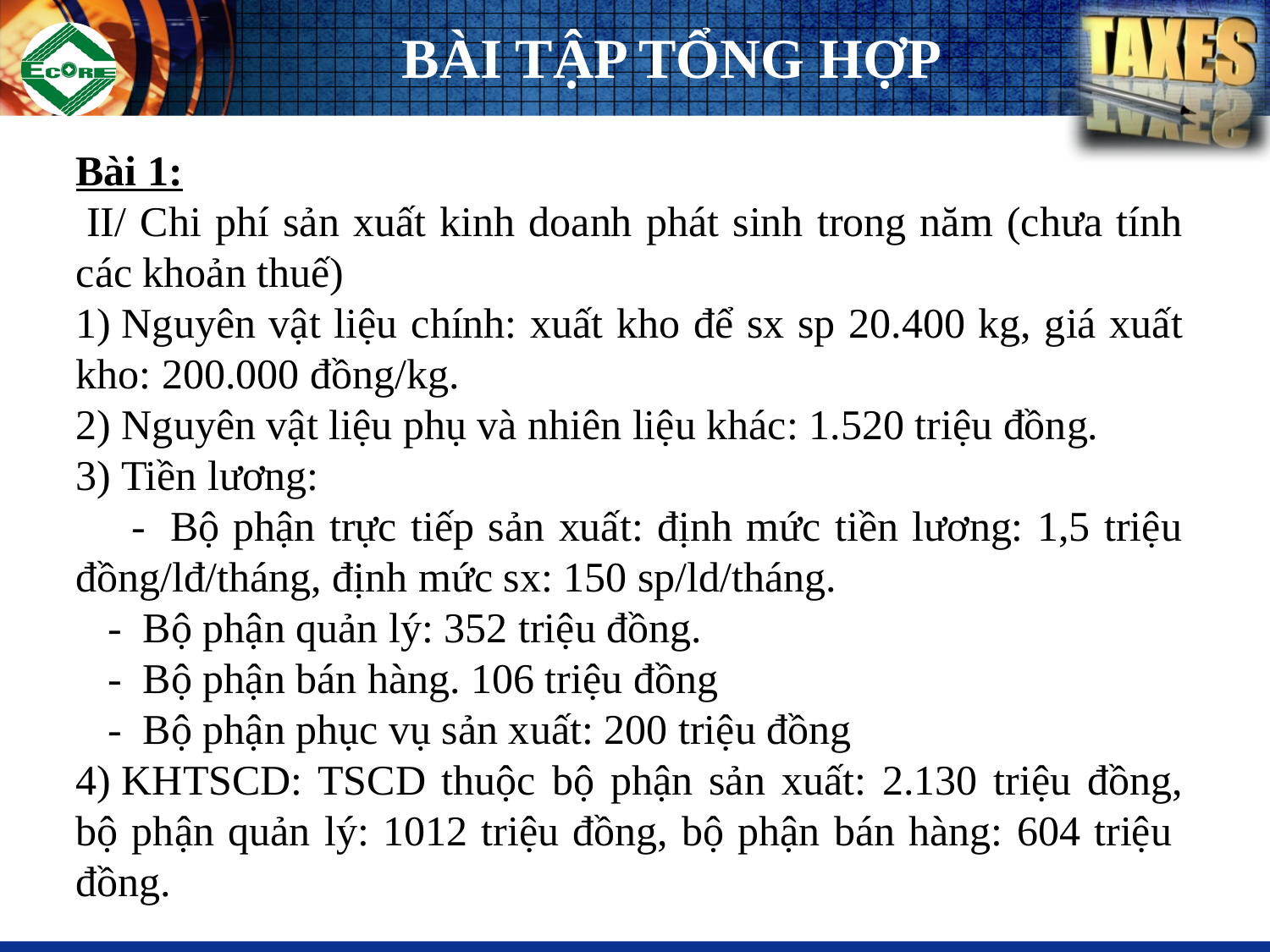

# BÀI TẬP TỔNG HỢP
Bài 1:
 II/ Chi phí sản xuất kinh doanh phát sinh trong năm (chưa tính các khoản thuế)
1) Nguyên vật liệu chính: xuất kho để sx sp 20.400 kg, giá xuất kho: 200.000 đồng/kg.
2) Nguyên vật liệu phụ và nhiên liệu khác: 1.520 triệu đồng.
3) Tiền lương:
    -  Bộ phận trực tiếp sản xuất: định mức tiền lương: 1,5 triệu đồng/lđ/tháng, định mức sx: 150 sp/ld/tháng.
   -  Bộ phận quản lý: 352 triệu đồng.
   -  Bộ phận bán hàng. 106 triệu đồng
   -  Bộ phận phục vụ sản xuất: 200 triệu đồng
4) KHTSCD: TSCD thuộc bộ phận sản xuất: 2.130 triệu đồng, bộ phận quản lý: 1012 triệu đồng, bộ phận bán hàng: 604 triệu  đồng.